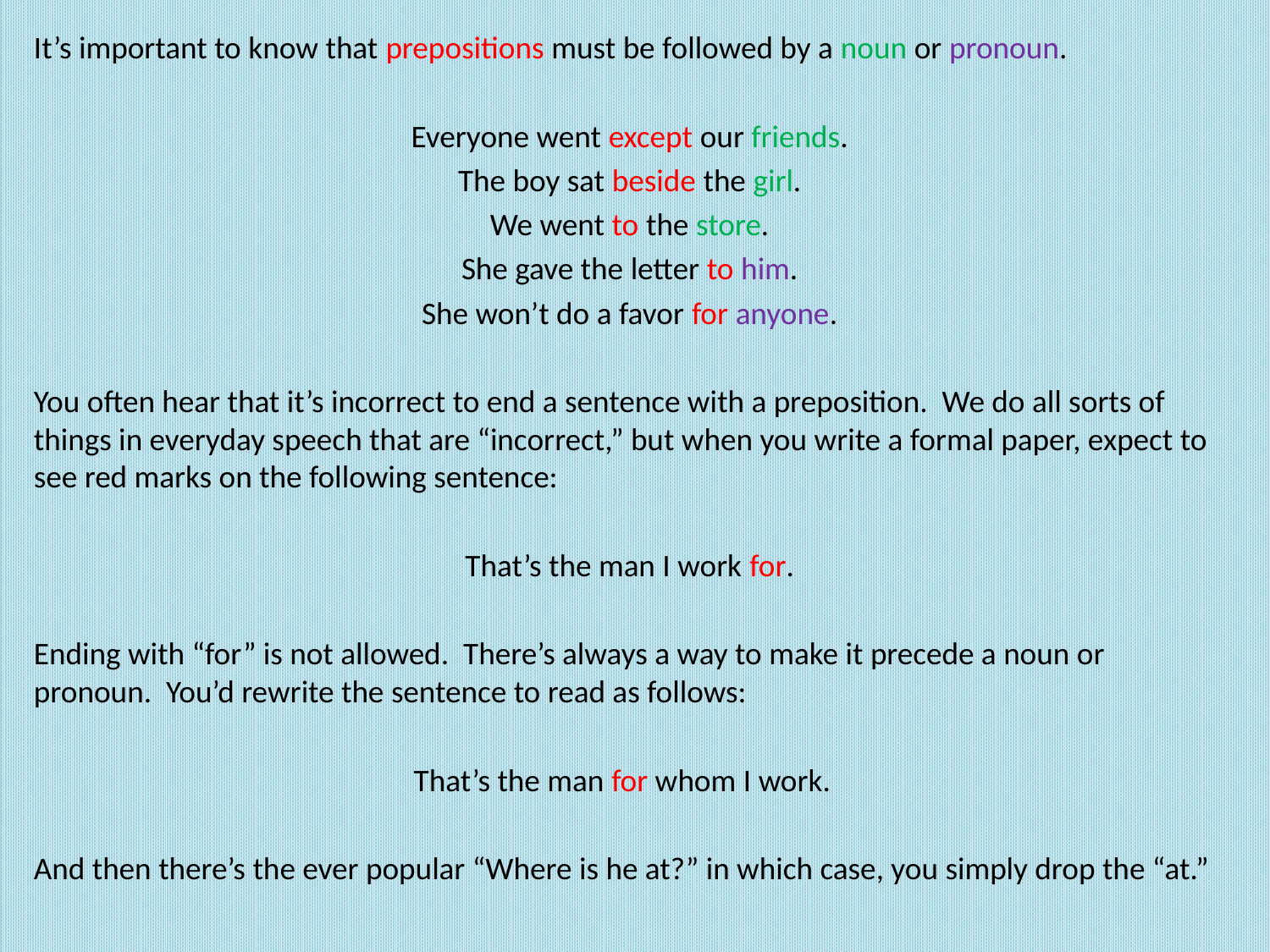

It’s important to know that prepositions must be followed by a noun or pronoun.

Everyone went except our friends.
The boy sat beside the girl.
We went to the store.
She gave the letter to him.
She won’t do a favor for anyone.

You often hear that it’s incorrect to end a sentence with a preposition.  We do all sorts of things in everyday speech that are “incorrect,” but when you write a formal paper, expect to see red marks on the following sentence:

That’s the man I work for.

Ending with “for” is not allowed.  There’s always a way to make it precede a noun or pronoun.  You’d rewrite the sentence to read as follows:

That’s the man for whom I work.

And then there’s the ever popular “Where is he at?” in which case, you simply drop the “at.”
#